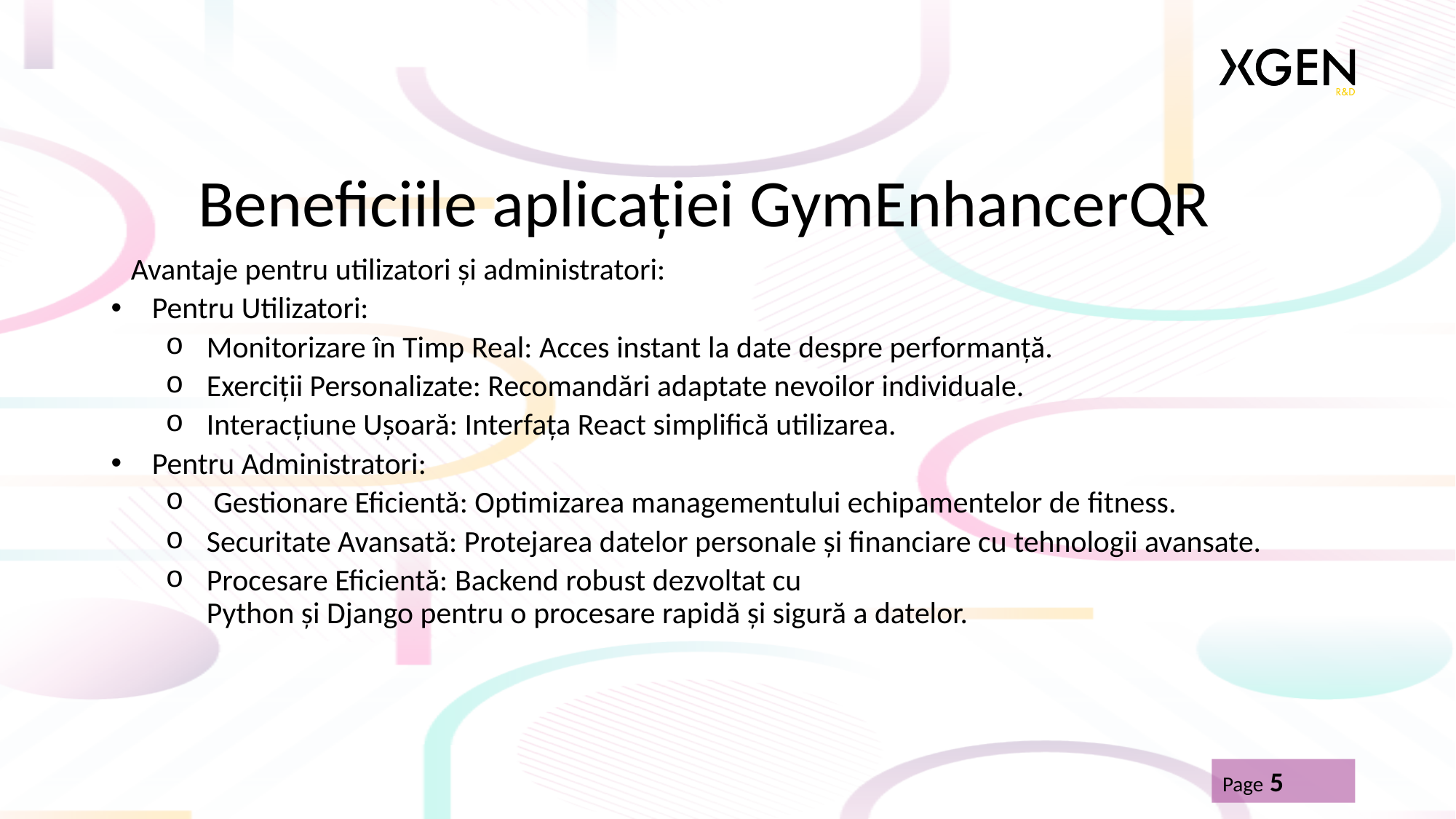

# Beneficiile aplicației GymEnhancerQR
 Avantaje pentru utilizatori și administratori:
Pentru Utilizatori:
Monitorizare în Timp Real: Acces instant la date despre performanță.
Exerciții Personalizate: Recomandări adaptate nevoilor individuale.
Interacțiune Ușoară: Interfața React simplifică utilizarea.
Pentru Administratori:
 Gestionare Eficientă: Optimizarea managementului echipamentelor de fitness.
Securitate Avansată: Protejarea datelor personale și financiare cu tehnologii avansate.
Procesare Eficientă: Backend robust dezvoltat cu Python și Django pentru o procesare rapidă și sigură a datelor.

Page 5